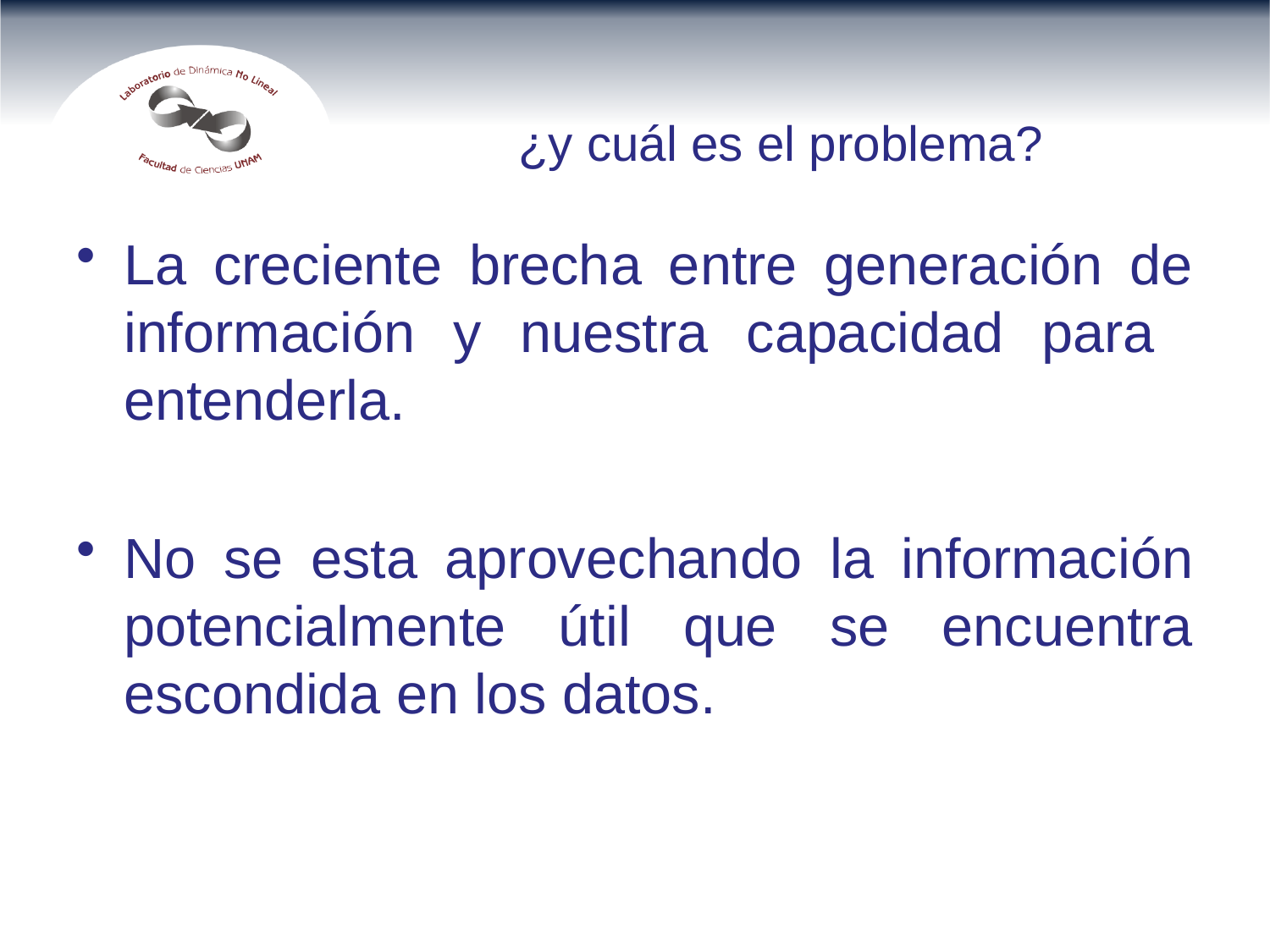

# ¿y cuál es el problema?
La creciente brecha entre generación de información y nuestra capacidad para  entenderla.

No se esta aprovechando la información potencialmente útil que se encuentra escondida en los datos.